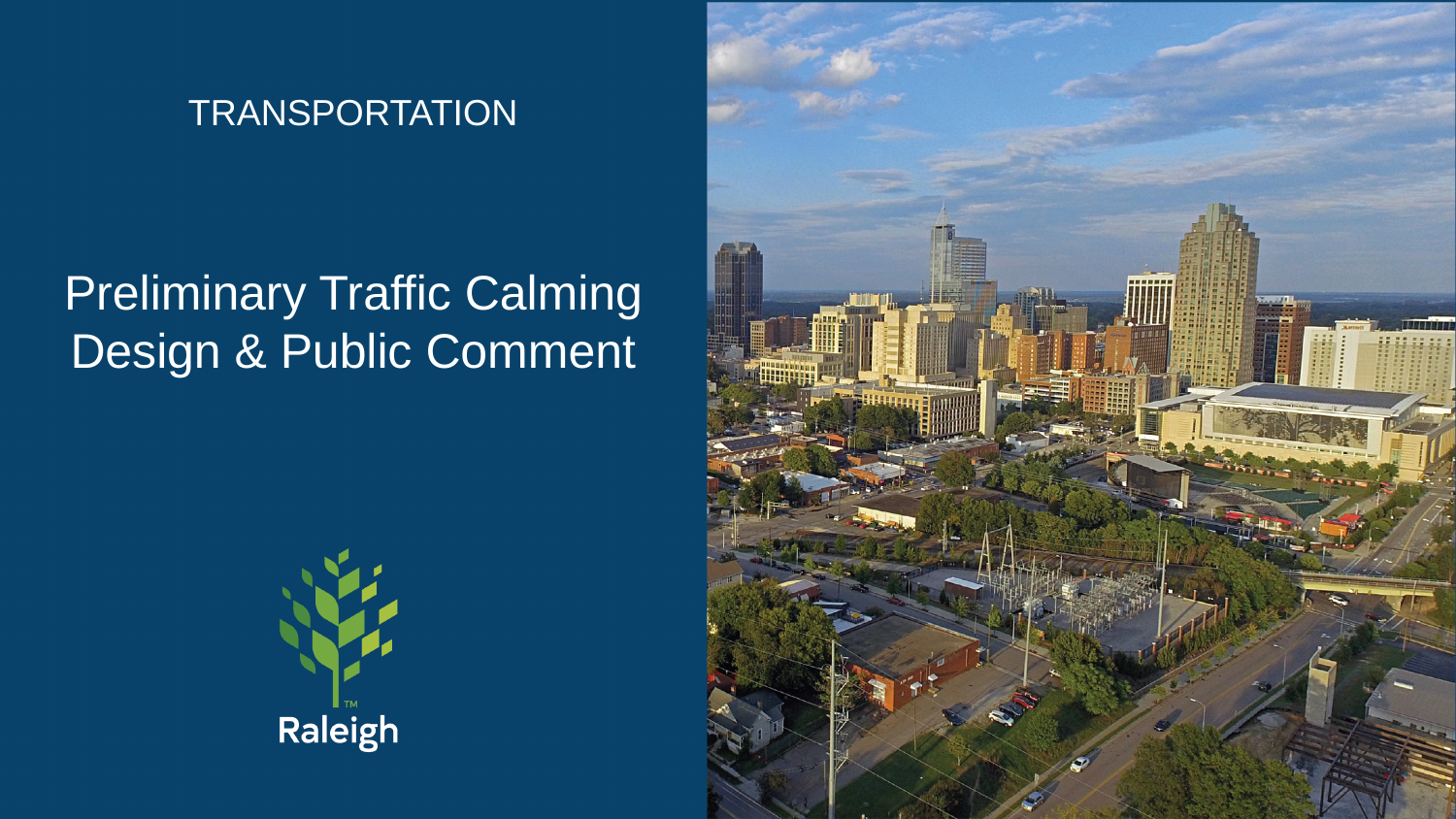

TRANSPORTATION
Preliminary Traffic Calming Design & Public Comment